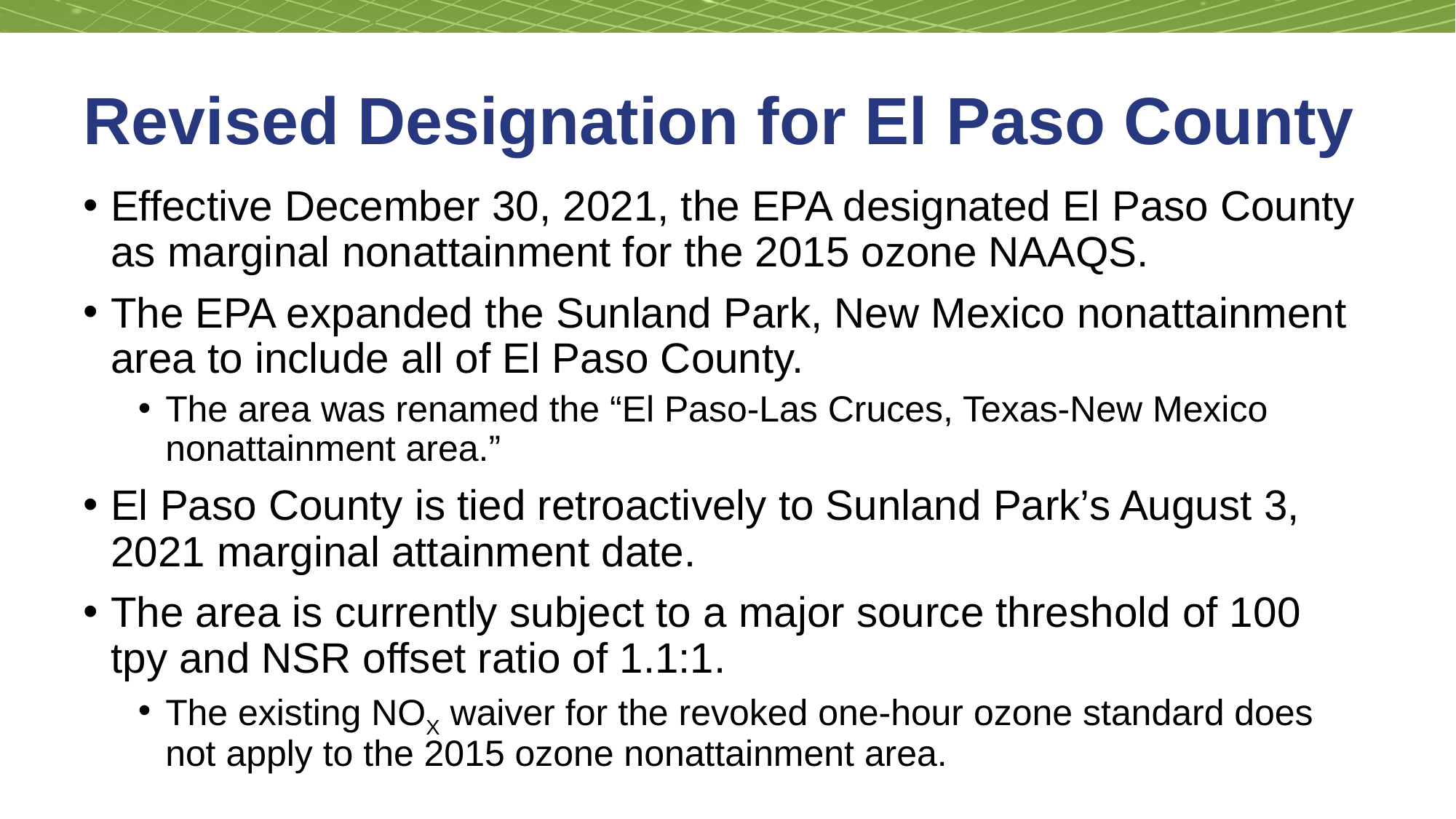

# Revised Designation for El Paso County
Effective December 30, 2021, the EPA designated El Paso County as marginal nonattainment for the 2015 ozone NAAQS.
The EPA expanded the Sunland Park, New Mexico nonattainment area to include all of El Paso County.
The area was renamed the “El Paso-Las Cruces, Texas-New Mexico nonattainment area.”
El Paso County is tied retroactively to Sunland Park’s August 3, 2021 marginal attainment date.
The area is currently subject to a major source threshold of 100 tpy and NSR offset ratio of 1.1:1.
The existing NOX waiver for the revoked one-hour ozone standard does not apply to the 2015 ozone nonattainment area.